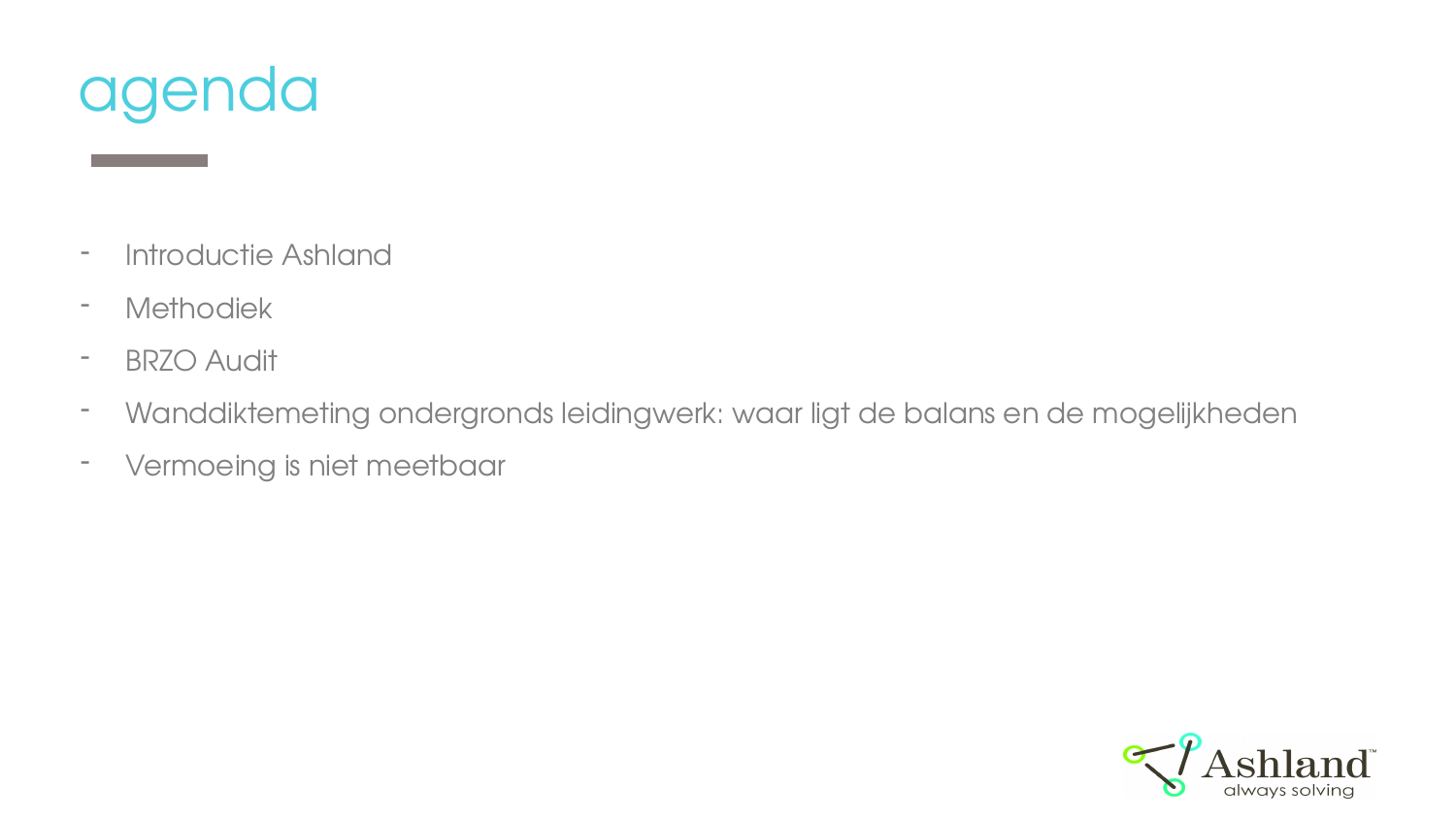

# agenda

Introductie Ashland
Methodiek
BRZO Audit
Wanddiktemeting ondergronds leidingwerk: waar ligt de balans en de mogelijkheden
Vermoeing is niet meetbaar

2